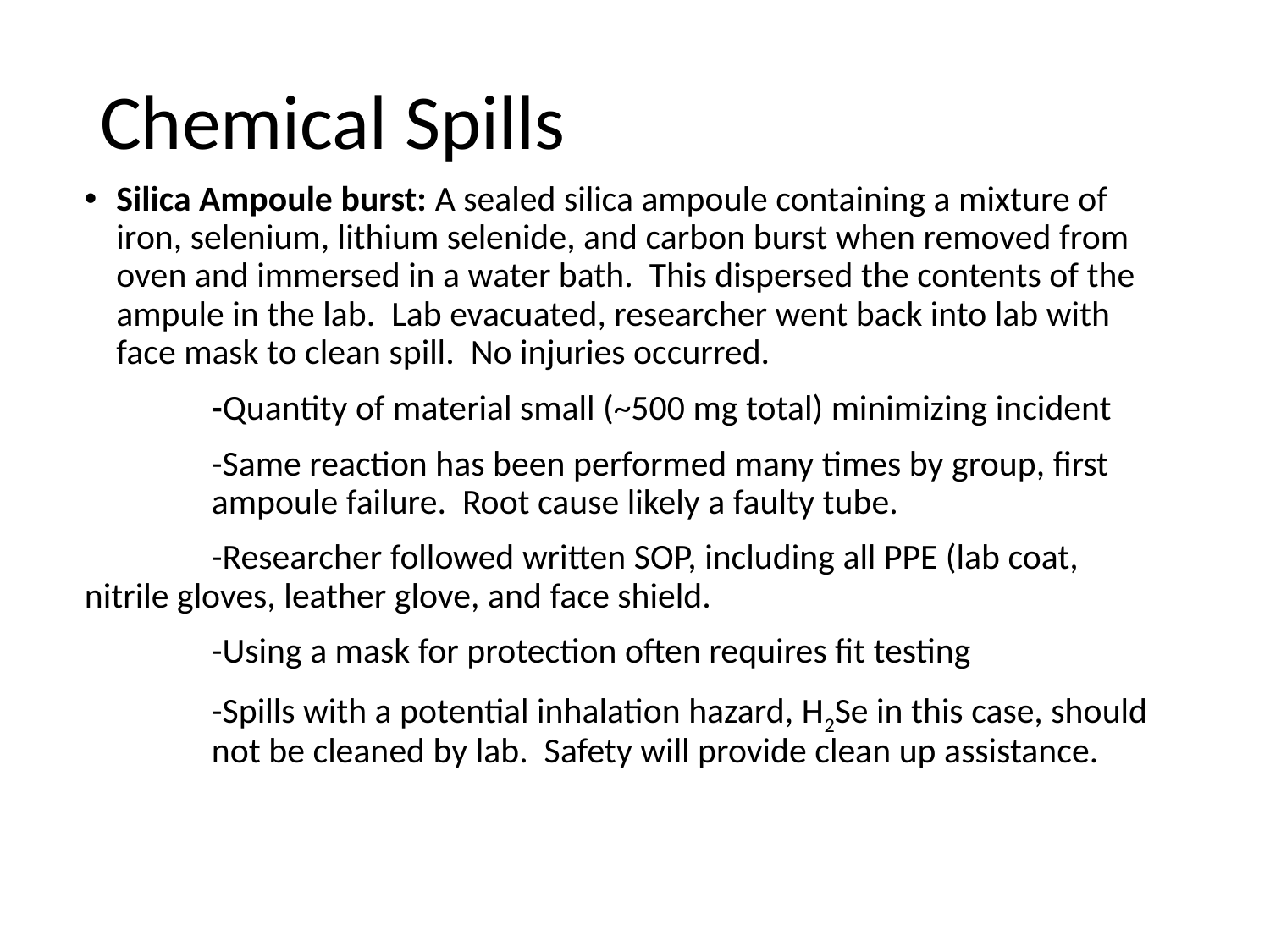

# Chemical Spills
Silica Ampoule burst: A sealed silica ampoule containing a mixture of iron, selenium, lithium selenide, and carbon burst when removed from oven and immersed in a water bath.  This dispersed the contents of the ampule in the lab.  Lab evacuated, researcher went back into lab with face mask to clean spill.  No injuries occurred.
	-Quantity of material small (~500 mg total) minimizing incident
	-Same reaction has been performed many times by group, first 	ampoule failure.  Root cause likely a faulty tube.
	-Researcher followed written SOP, including all PPE (lab coat, 	nitrile gloves, leather glove, and face shield.
	-Using a mask for protection often requires fit testing
	-Spills with a potential inhalation hazard, H2Se in this case, should 	not be cleaned by lab.  Safety will provide clean up assistance.